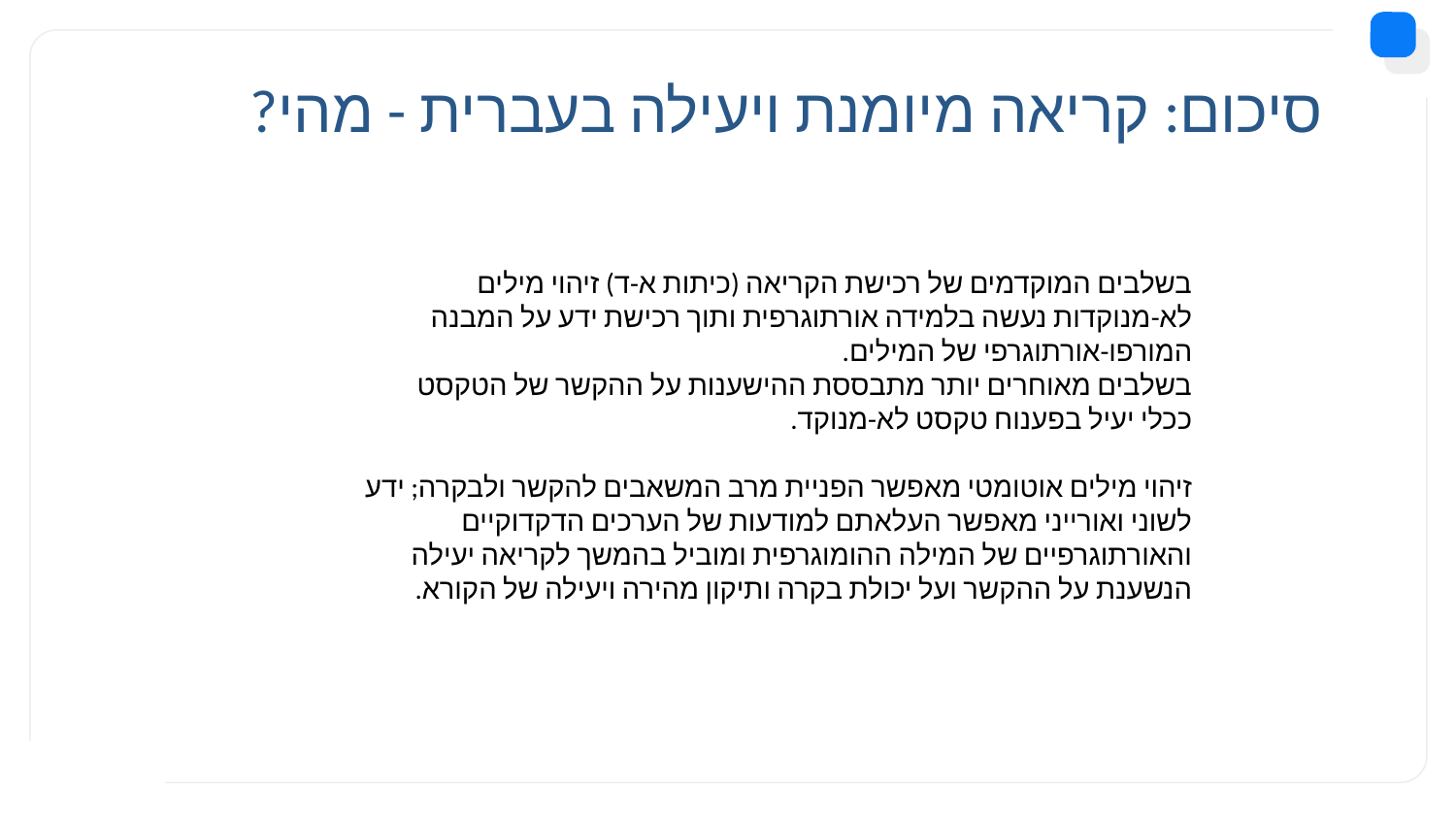

# סיכום: קריאה מיומנת ויעילה בעברית - מהי?

בשלבים המוקדמים של רכישת הקריאה (כיתות א-ד) זיהוי מילים לא-מנוקדות נעשה בלמידה אורתוגרפית ותוך רכישת ידע על המבנה המורפו-אורתוגרפי של המילים.
בשלבים מאוחרים יותר מתבססת ההישענות על ההקשר של הטקסט ככלי יעיל בפענוח טקסט לא-מנוקד.

זיהוי מילים אוטומטי מאפשר הפניית מרב המשאבים להקשר ולבקרה; ידע לשוני ואורייני מאפשר העלאתם למודעות של הערכים הדקדוקיים והאורתוגרפיים של המילה ההומוגרפית ומוביל בהמשך לקריאה יעילה הנשענת על ההקשר ועל יכולת בקרה ותיקון מהירה ויעילה של הקורא.